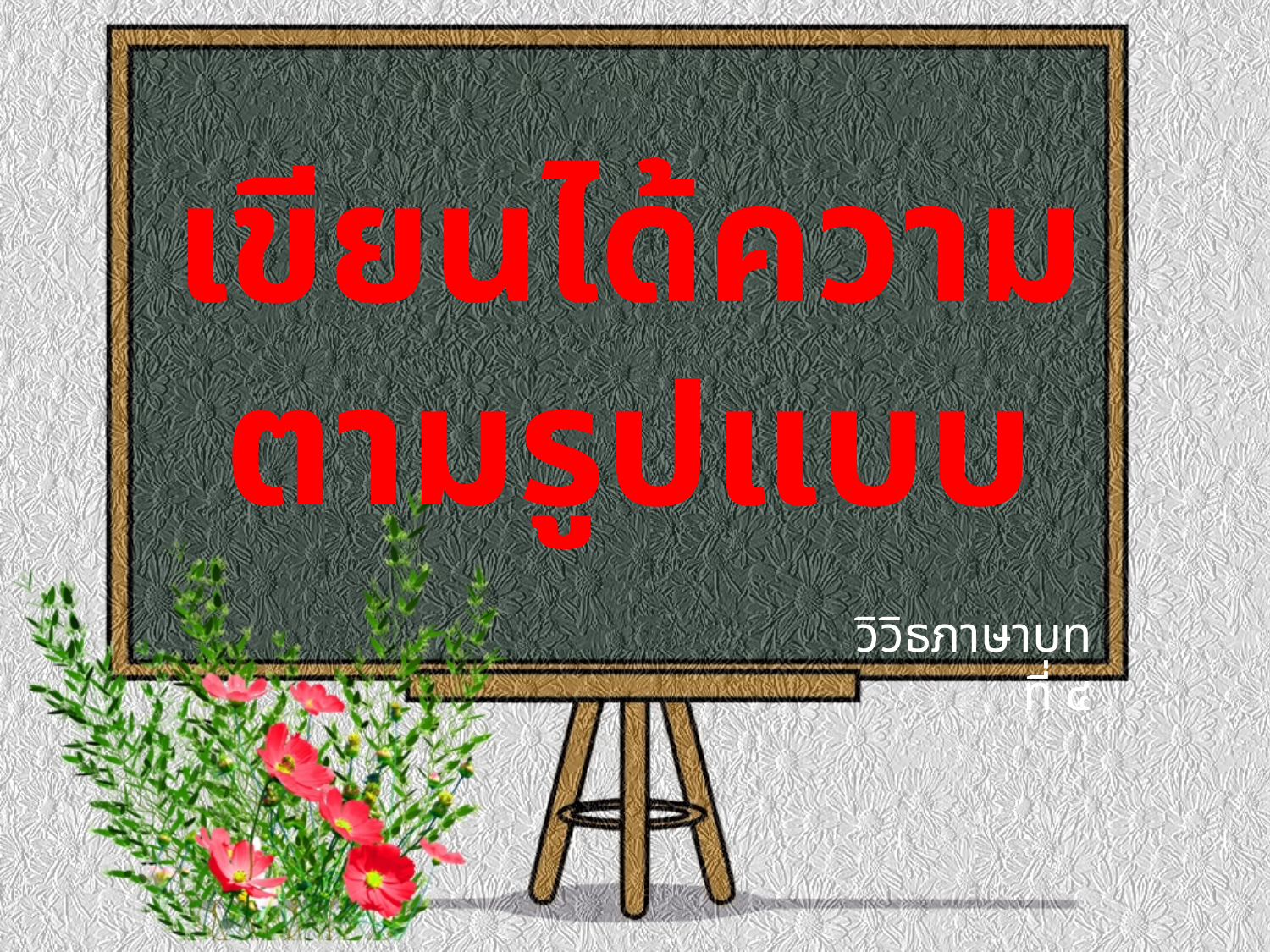

เขียนได้ความตามรูปแบบ
วิวิธภาษาบทที่ ๔